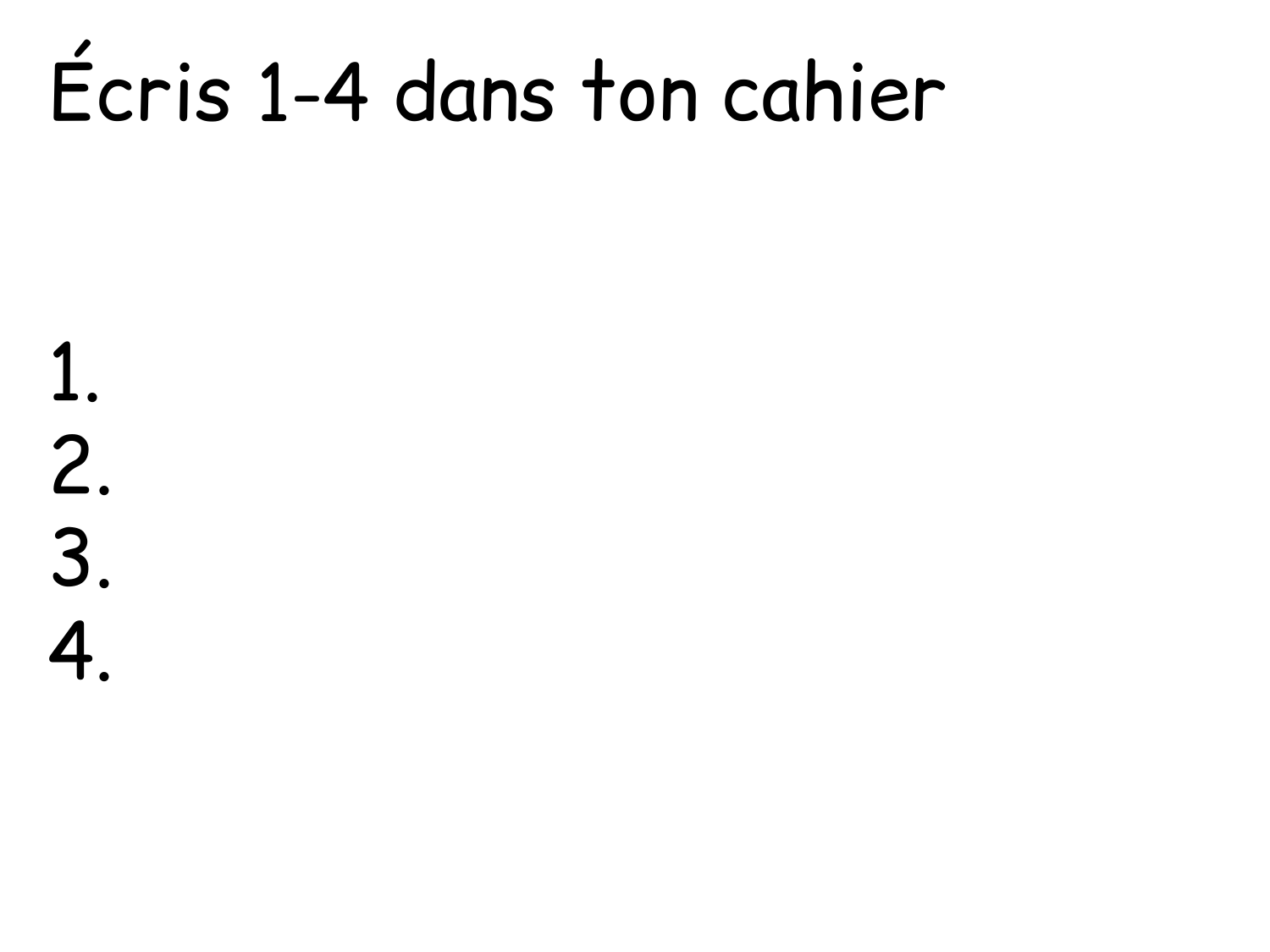

Écris 1-4 dans ton cahier

1.
2.
3.
4.